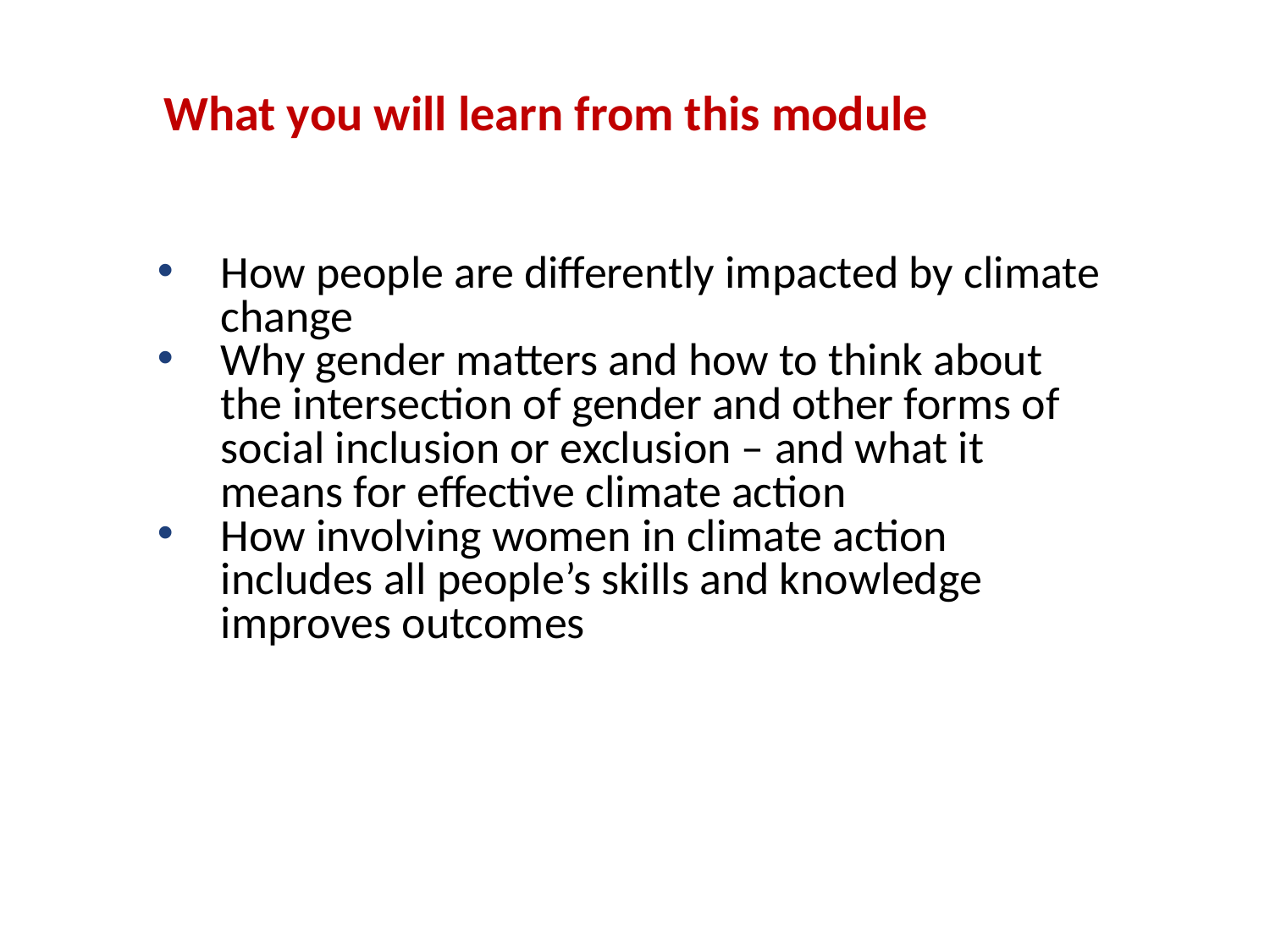

# What you will learn from this module

How people are differently impacted by climate change
Why gender matters and how to think about the intersection of gender and other forms of social inclusion or exclusion – and what it means for effective climate action
How involving women in climate action includes all people’s skills and knowledge improves outcomes